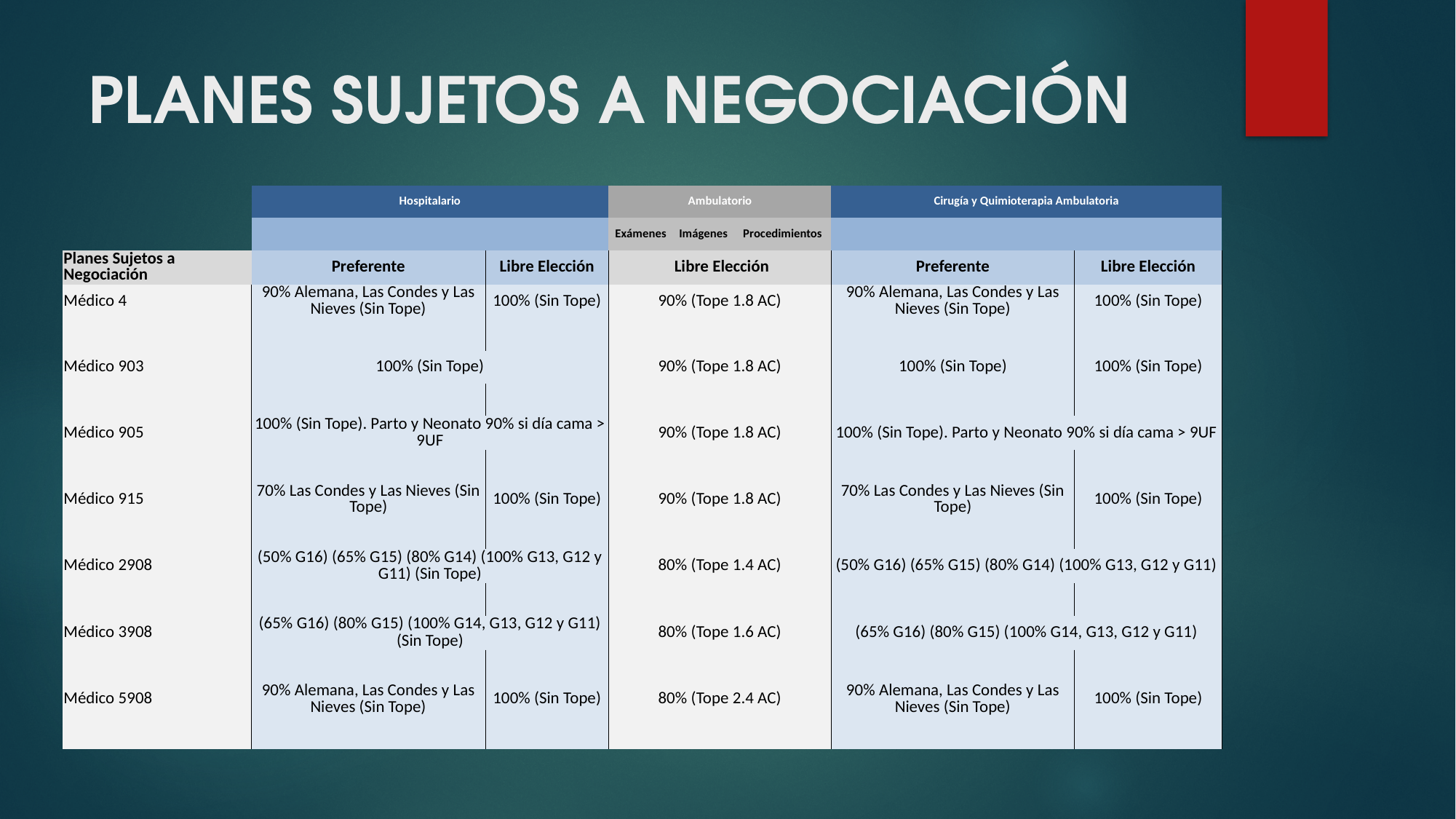

# PLANES SUJETOS A NEGOCIACIÓN
|  | Hospitalario |  | Ambulatorio |  |  |  |  |  | Cirugía y Quimioterapia Ambulatoria |  |
| --- | --- | --- | --- | --- | --- | --- | --- | --- | --- | --- |
|  |  |  | Exámenes |  | Imágenes |  | Procedimientos |  |  |  |
| Planes Sujetos a Negociación | Preferente | Libre Elección | Libre Elección |  |  |  |  |  | Preferente | Libre Elección |
| Médico 4 | 90% Alemana, Las Condes y Las Nieves (Sin Tope) | 100% (Sin Tope) | 90% (Tope 1.8 AC) |  |  |  |  |  | 90% Alemana, Las Condes y Las Nieves (Sin Tope) | 100% (Sin Tope) |
|  |  |  |  |  |  |  |  |  |  |  |
| Médico 903 | 100% (Sin Tope) |  | 90% (Tope 1.8 AC) |  |  |  |  |  | 100% (Sin Tope) | 100% (Sin Tope) |
|  |  |  |  |  |  |  |  |  |  |  |
| Médico 905 | 100% (Sin Tope). Parto y Neonato 90% si día cama > 9UF |  | 90% (Tope 1.8 AC) |  |  |  |  |  | 100% (Sin Tope). Parto y Neonato 90% si día cama > 9UF |  |
|  |  |  |  |  |  |  |  |  |  |  |
| Médico 915 | 70% Las Condes y Las Nieves (Sin Tope) | 100% (Sin Tope) | 90% (Tope 1.8 AC) |  |  |  |  |  | 70% Las Condes y Las Nieves (Sin Tope) | 100% (Sin Tope) |
|  |  |  |  |  |  |  |  |  |  |  |
| Médico 2908 | (50% G16) (65% G15) (80% G14) (100% G13, G12 y G11) (Sin Tope) |  | 80% (Tope 1.4 AC) |  |  |  |  |  | (50% G16) (65% G15) (80% G14) (100% G13, G12 y G11) |  |
|  |  |  |  |  |  |  |  |  |  |  |
| Médico 3908 | (65% G16) (80% G15) (100% G14, G13, G12 y G11) (Sin Tope) |  | 80% (Tope 1.6 AC) |  |  |  |  |  | (65% G16) (80% G15) (100% G14, G13, G12 y G11) |  |
|  |  |  |  |  |  |  |  |  |  |  |
| Médico 5908 | 90% Alemana, Las Condes y Las Nieves (Sin Tope) | 100% (Sin Tope) | 80% (Tope 2.4 AC) |  |  |  |  |  | 90% Alemana, Las Condes y Las Nieves (Sin Tope) | 100% (Sin Tope) |
|  |  |  |  |  |  |  |  |  |  |  |